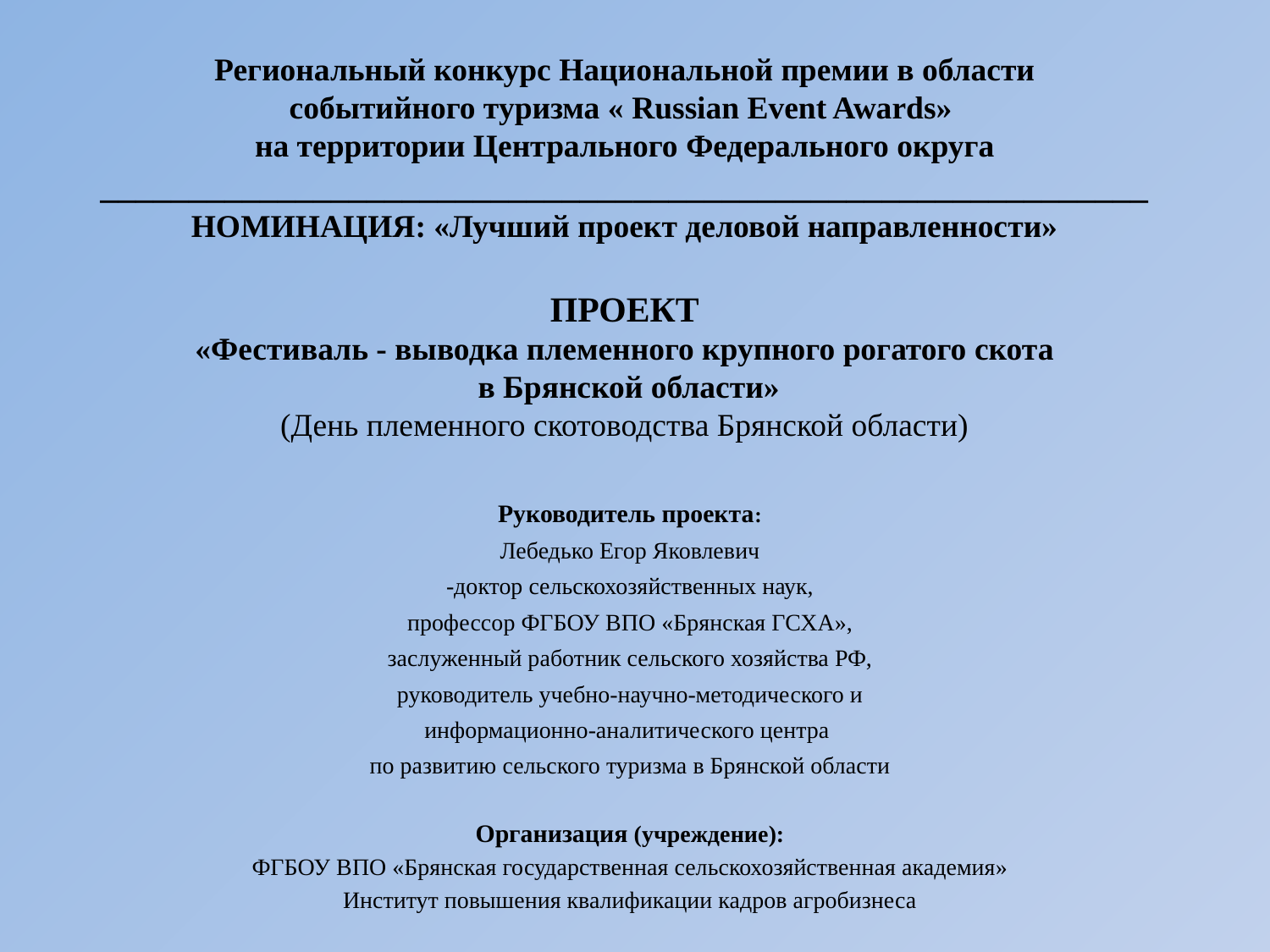

# Региональный конкурс Национальной премии в области событийного туризма « Russian Event Awards» на территории Центрального Федерального округа ___________________________________________________________ НОМИНАЦИЯ: «Лучший проект деловой направленности» ПРОЕКТ «Фестиваль - выводка племенного крупного рогатого скота в Брянской области» (День племенного скотоводства Брянской области)

Руководитель проекта:
Лебедько Егор Яковлевич
-доктор сельскохозяйственных наук,
профессор ФГБОУ ВПО «Брянская ГСХА»,
заслуженный работник сельского хозяйства РФ,
 руководитель учебно-научно-методического и
информационно-аналитического центра
по развитию сельского туризма в Брянской области

Организация (учреждение):
ФГБОУ ВПО «Брянская государственная сельскохозяйственная академия»
Институт повышения квалификации кадров агробизнеса